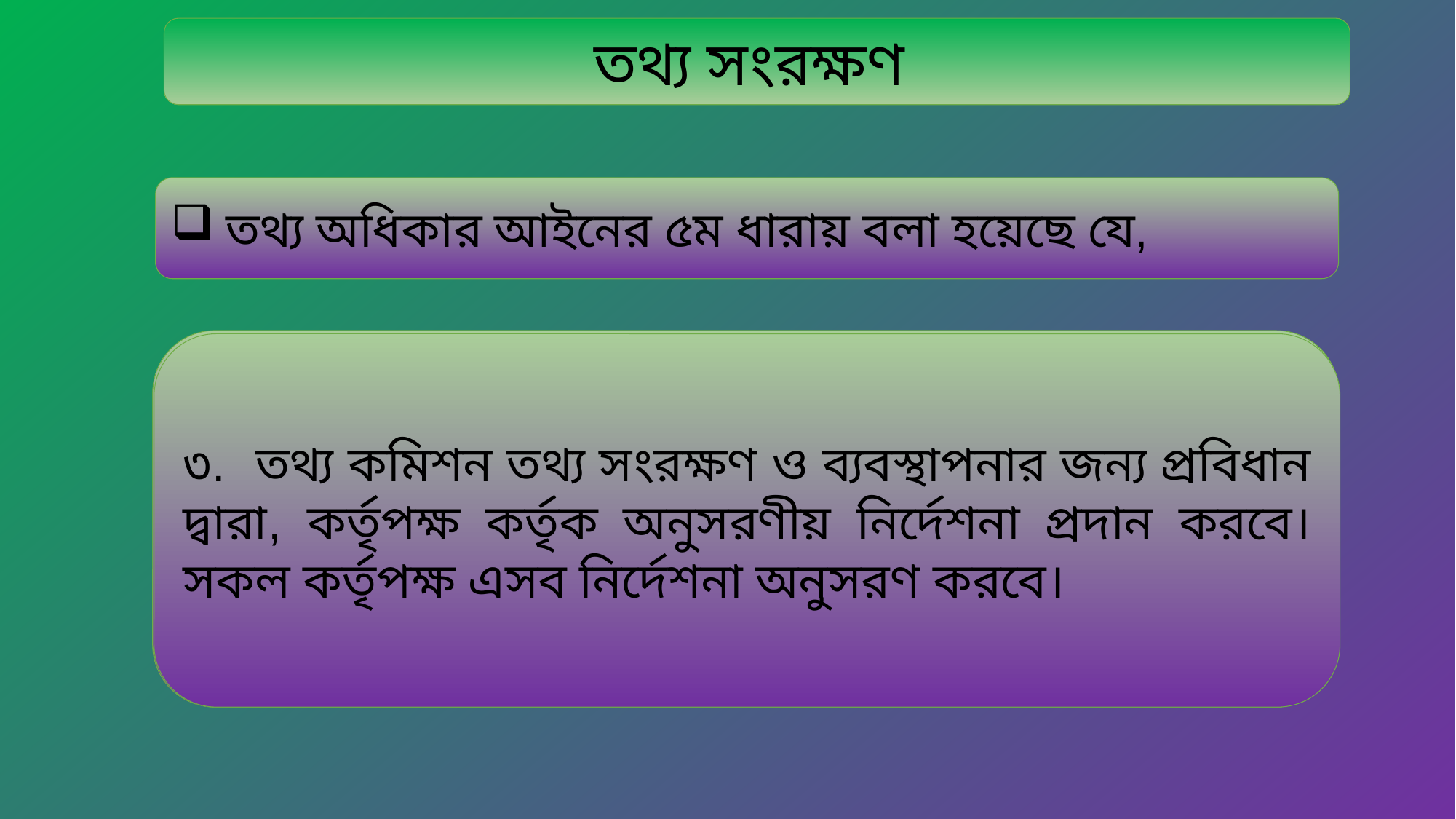

তথ্য সংরক্ষণ
তথ্য অধিকার আইনের ৫ম ধারায় বলা হয়েছে যে,
প্রত্যেক কর্তৃপক্ষ যে সকল তথ্য কম্পিউটারে সংরক্ষণের উপযুক্ত বলে মনে করবে সে সকল তথ্য, যুক্তিসংগত সময় সীমার মধ্যে, কম্পিউটারে সংরক্ষণ করবে এবং তথ্য লাভের সুবিধার্থে গোটা দেশে নেটওয়ার্কের মাধ্যমে এর সংযোগ স্থাপন করবে।
এ আইনের অধীন তথ্য অধিকার নিশ্চিত করার লক্ষ্যে প্রত্যেক কর্তৃপক্ষ তার যাবতীয় তথ্যের ক্যাটালগ এবং ইনডেক্স প্রস্তুক করে যথাযথভাবে সংরক্ষণ করবে।
৩.  তথ্য কমিশন তথ্য সংরক্ষণ ও ব্যবস্থাপনার জন্য প্রবিধান দ্বারা, কর্তৃপক্ষ কর্তৃক অনুসরণীয় নির্দেশনা প্রদান করবে। সকল কর্তৃপক্ষ এসব নির্দেশনা অনুসরণ করবে।